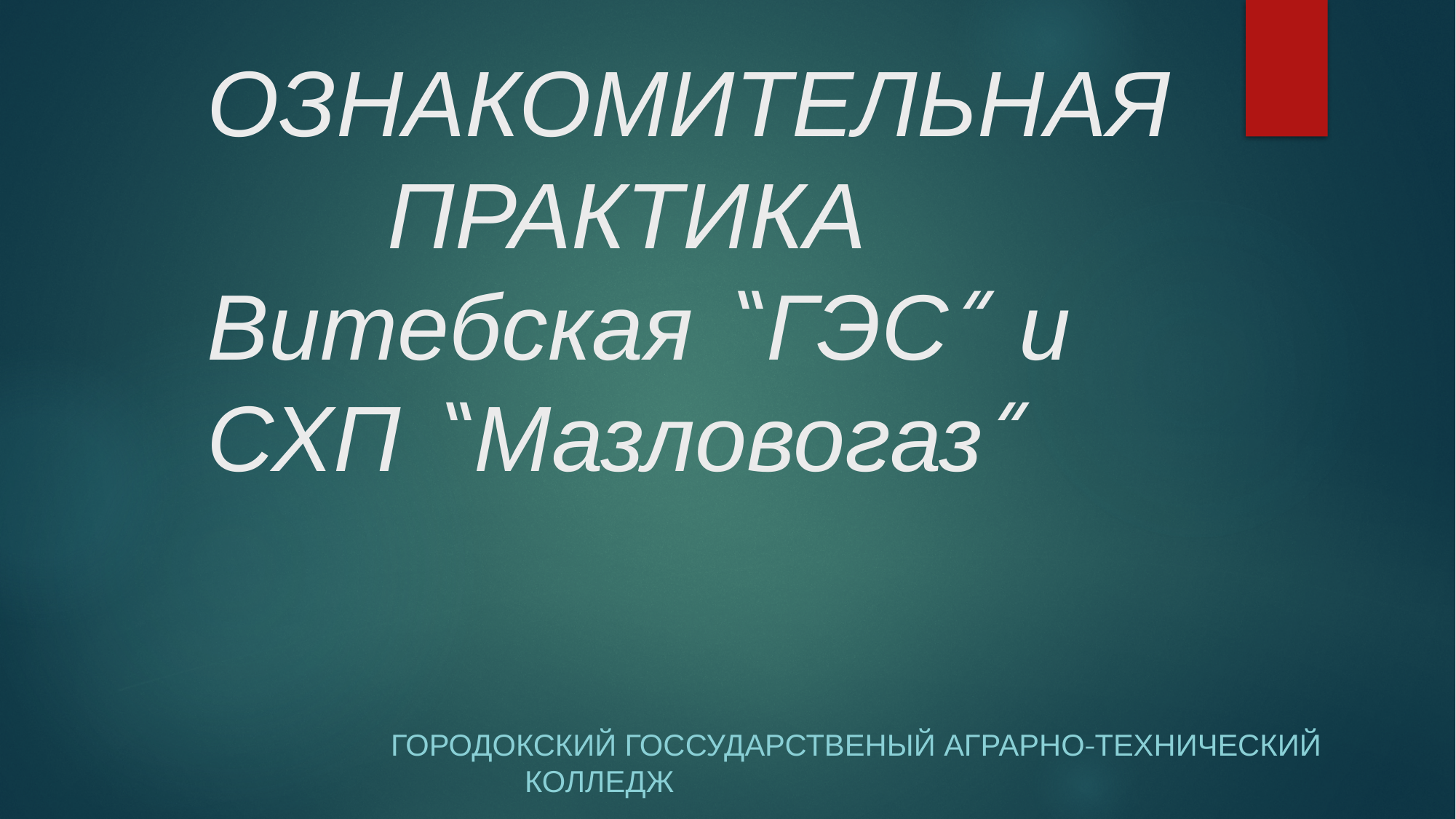

# ОЗНАКОМИТЕЛЬНАЯ ПРАКТИКА Витебская “ГЭС” и СХП “Мазловогаз”
Городокский Госсударственый Аграрно-Технический                                 Колледж